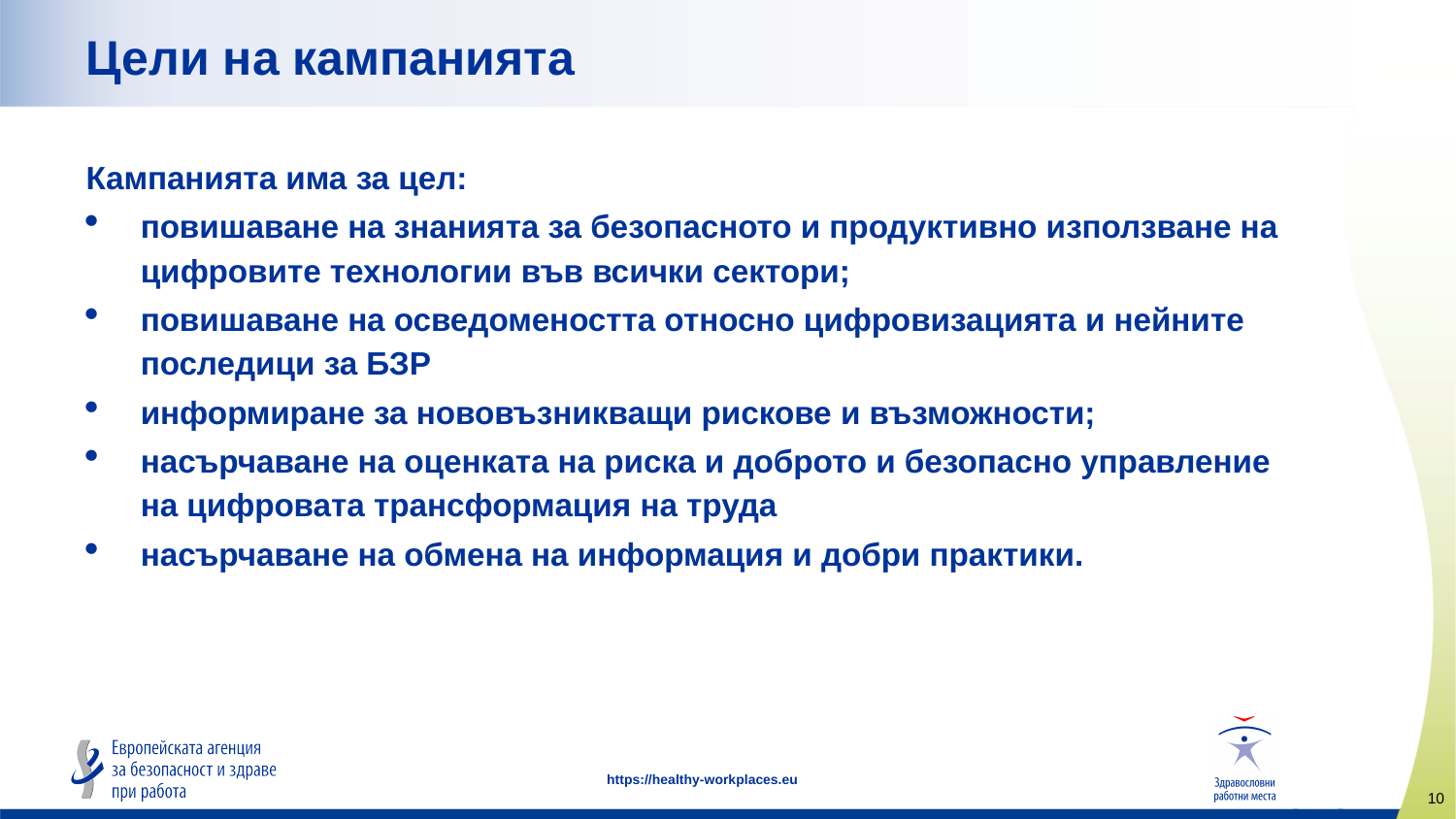

Цели на кампанията
Кампанията има за цел:
повишаване на знанията за безопасното и продуктивно използване на цифровите технологии във всички сектори;
повишаване на осведомеността относно цифровизацията и нейните последици за БЗР
информиране за нововъзникващи рискове и възможности;
насърчаване на оценката на риска и доброто и безопасно управление на цифровата трансформация на труда
насърчаване на обмена на информация и добри практики.